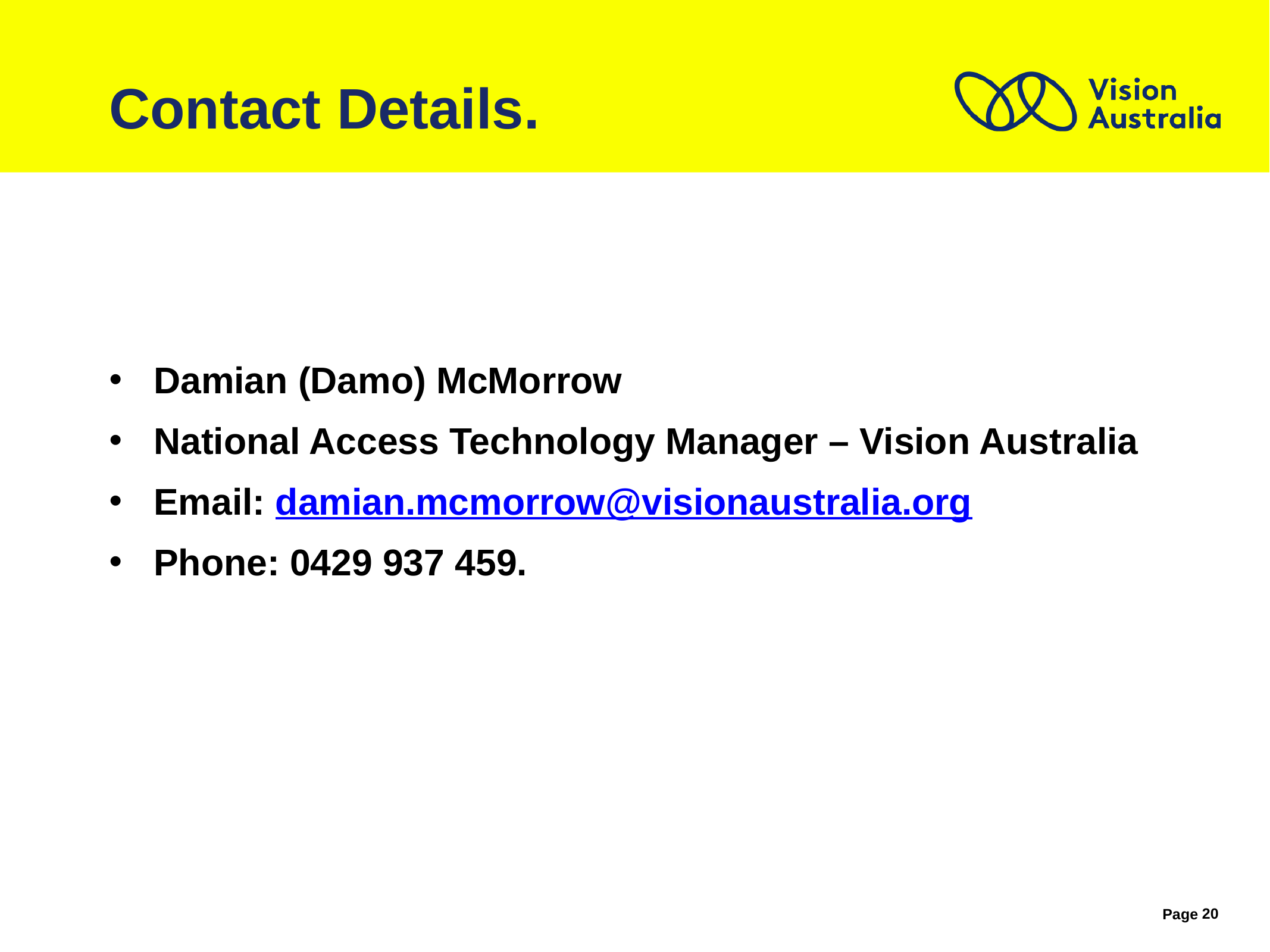

# Contact Details.
Damian (Damo) McMorrow
National Access Technology Manager – Vision Australia
Email: damian.mcmorrow@visionaustralia.org
Phone: 0429 937 459.
20